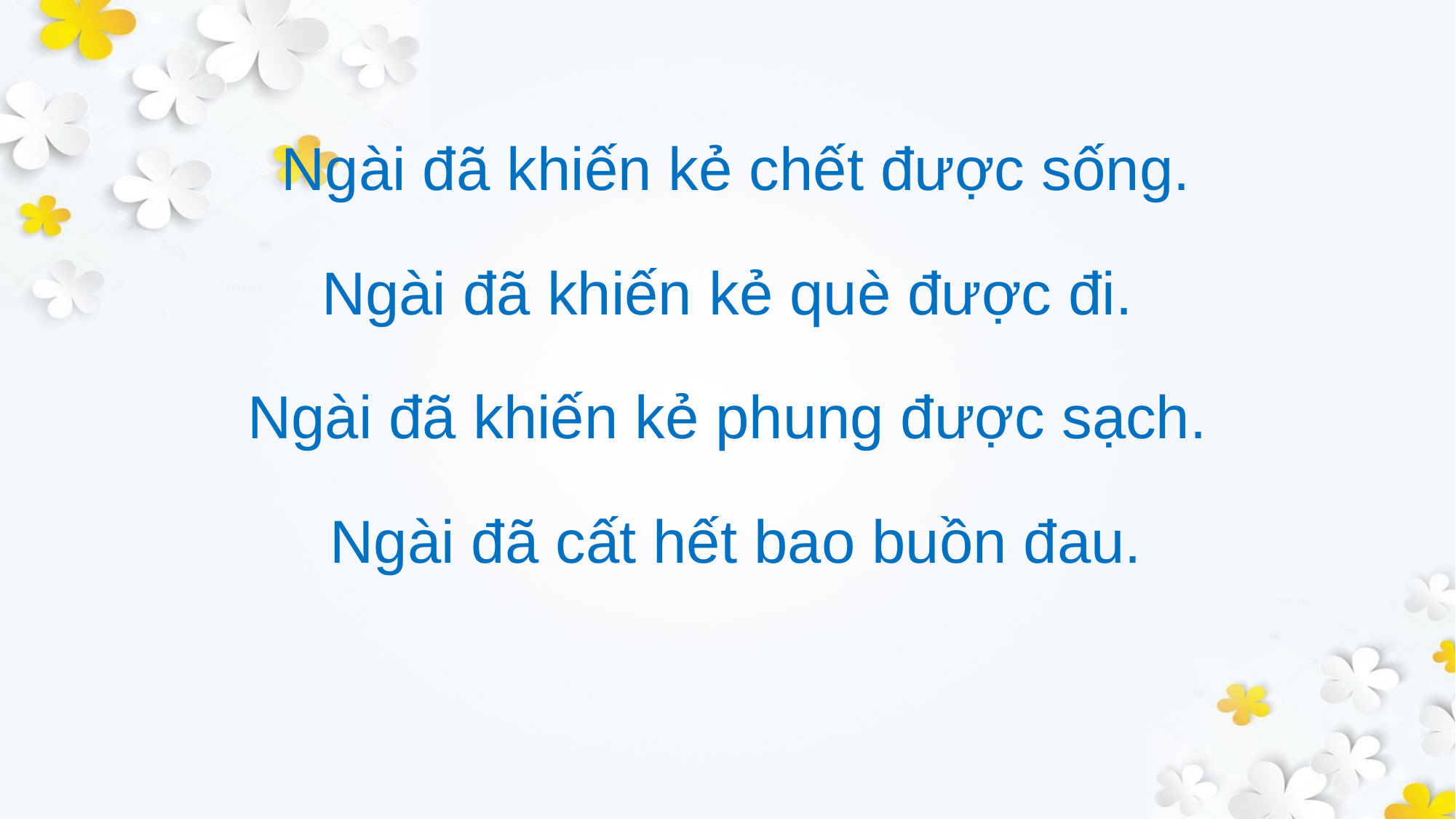

Ngài đã khiến kẻ chết được sống.
 Ngài đã khiến kẻ què được đi.
Ngài đã khiến kẻ phung được sạch.
 Ngài đã cất hết bao buồn đau.